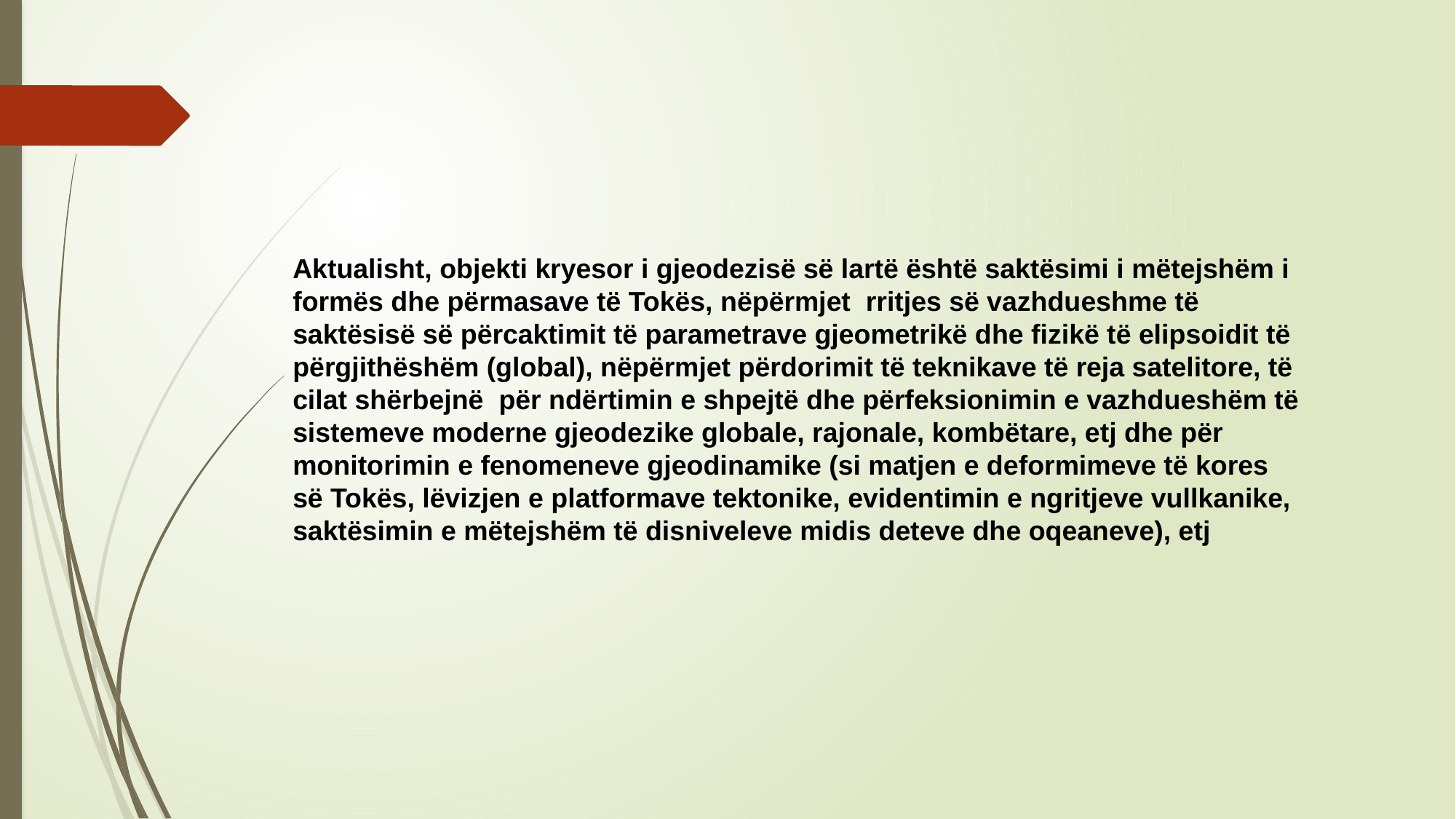

Aktualisht, objekti kryesor i gjeodezisë së lartë është saktësimi i mëtejshëm i formës dhe përmasave të Tokës, nëpërmjet  rritjes së vazhdueshme të saktësisë së përcaktimit të parametrave gjeometrikë dhe fizikë të elipsoidit të përgjithëshëm (global), nëpërmjet përdorimit të teknikave të reja satelitore, të cilat shërbejnë  për ndërtimin e shpejtë dhe përfeksionimin e vazhdueshëm të sistemeve moderne gjeodezike globale, rajonale, kombëtare, etj dhe për monitorimin e fenomeneve gjeodinamike (si matjen e deformimeve të kores së Tokës, lëvizjen e platformave tektonike, evidentimin e ngritjeve vullkanike, saktësimin e mëtejshëm të disniveleve midis deteve dhe oqeaneve), etj